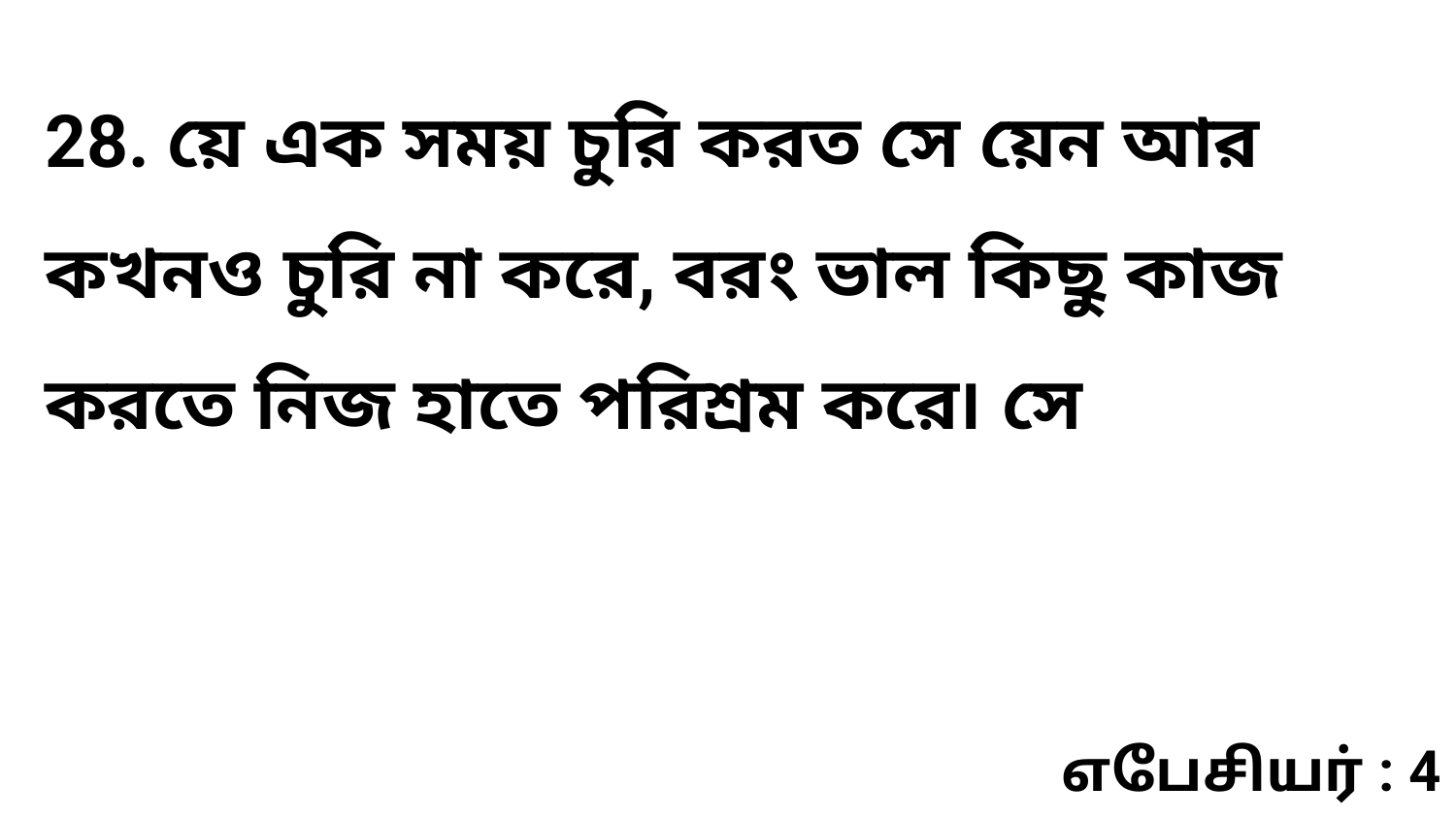

28. য়ে এক সময় চুরি করত সে য়েন আর কখনও চুরি না করে, বরং ভাল কিছু কাজ করতে নিজ হাতে পরিশ্রম করে৷ সে
எபேசியர் : 4